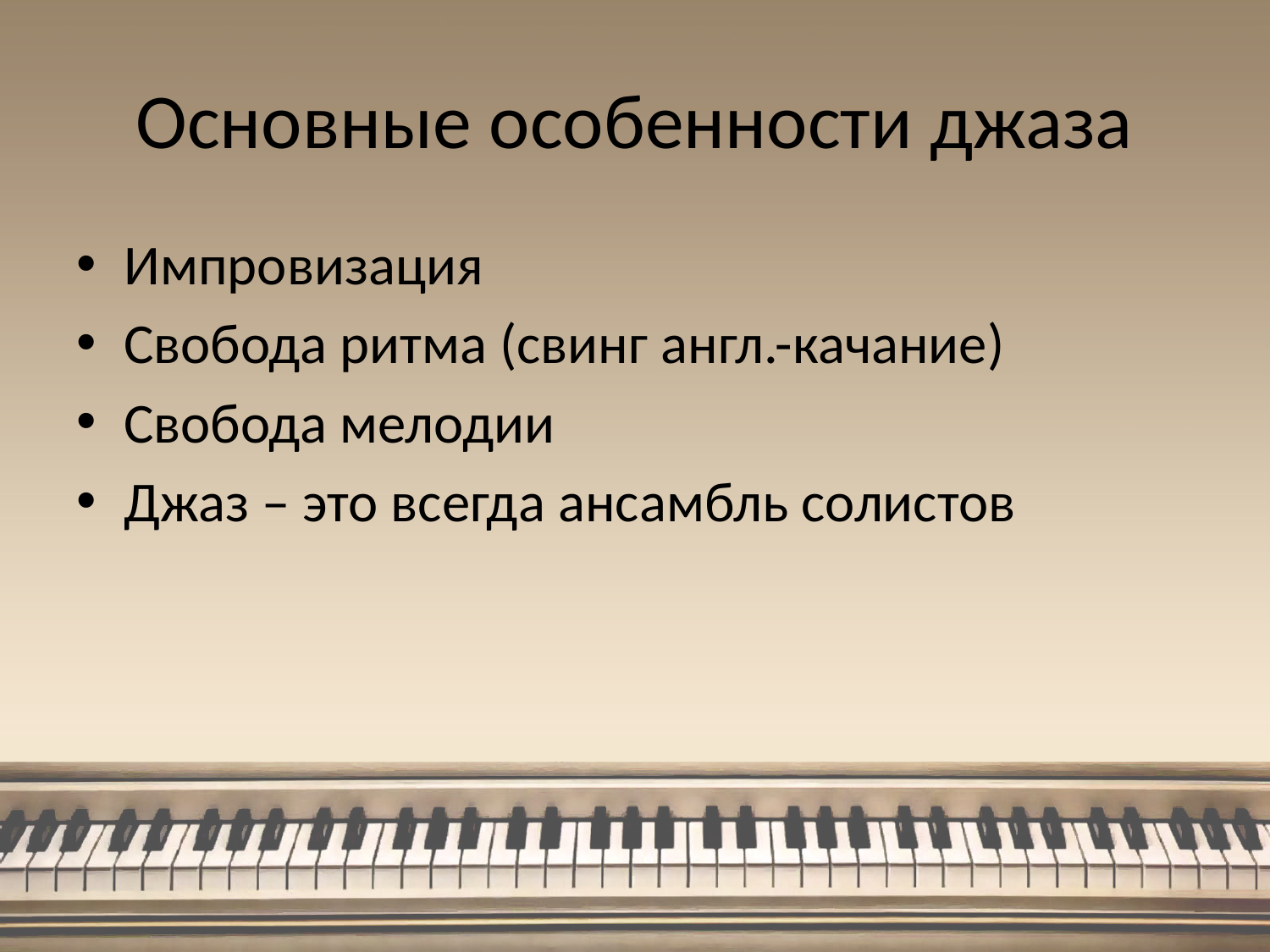

# Основные особенности джаза
Импровизация
Свобода ритма (свинг англ.-качание)
Свобода мелодии
Джаз – это всегда ансамбль солистов